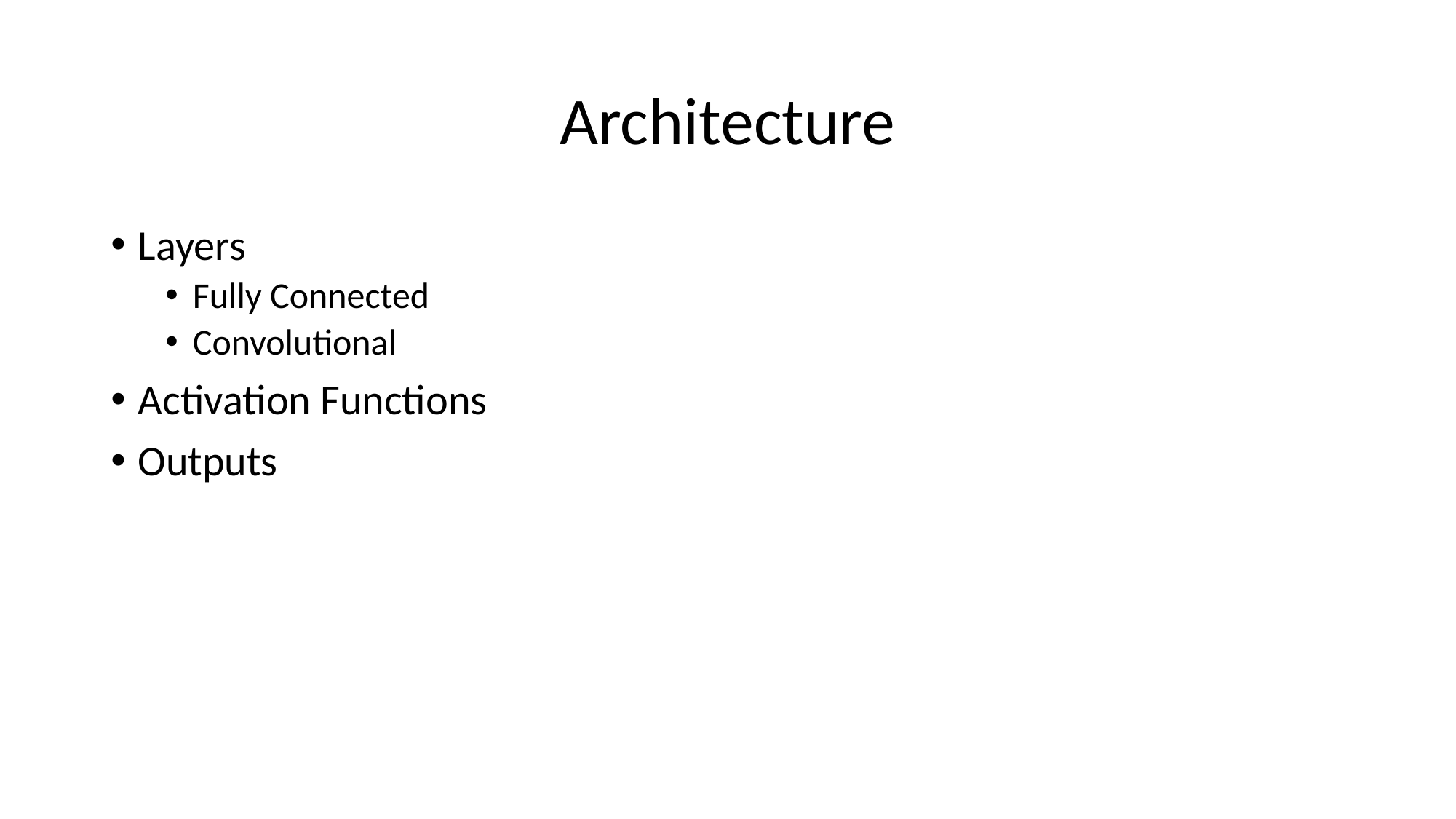

# Architecture
Layers
Fully Connected
Convolutional
Activation Functions
Outputs